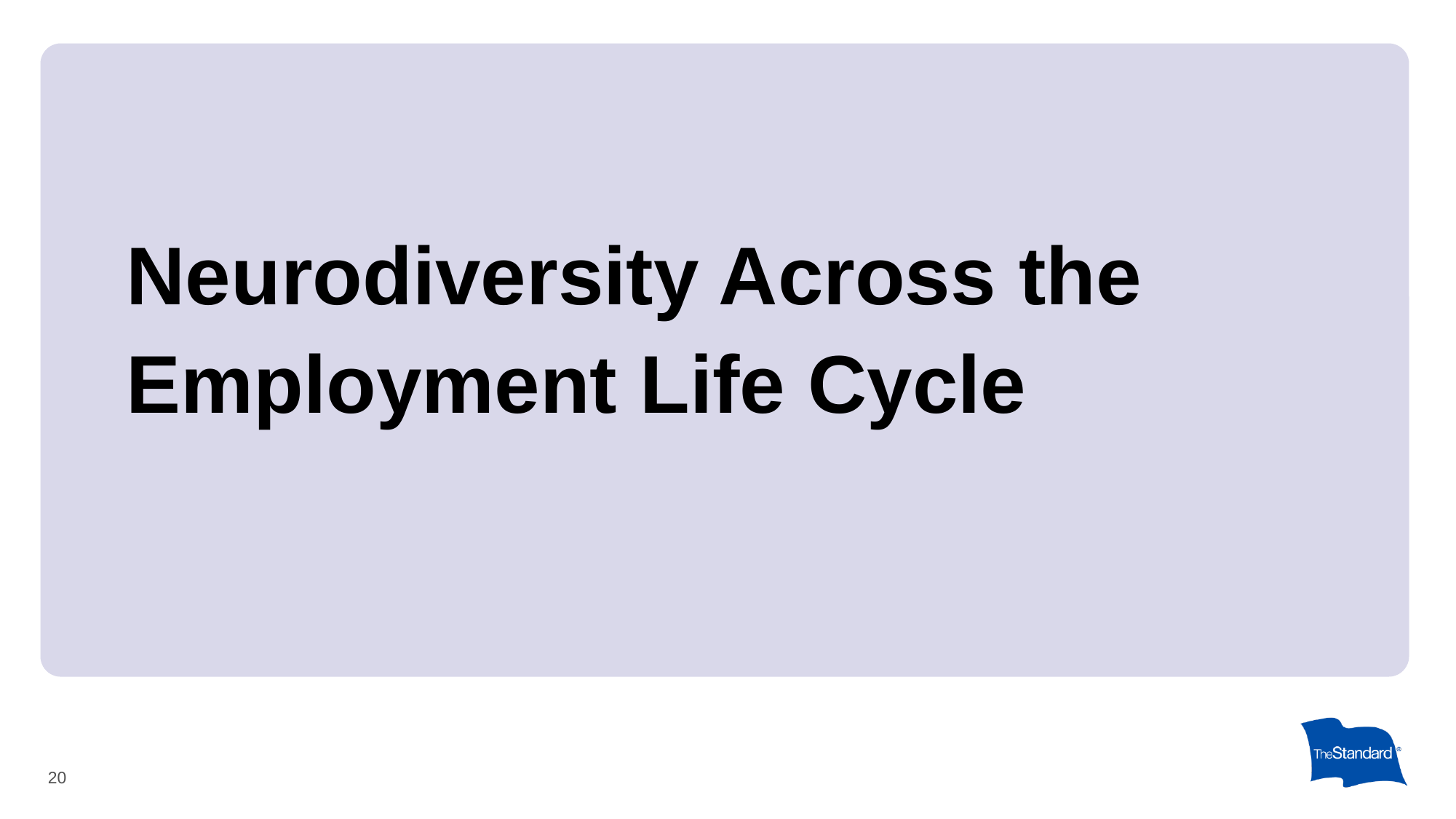

# Neurodiversity Across the Employment Life Cycle
20